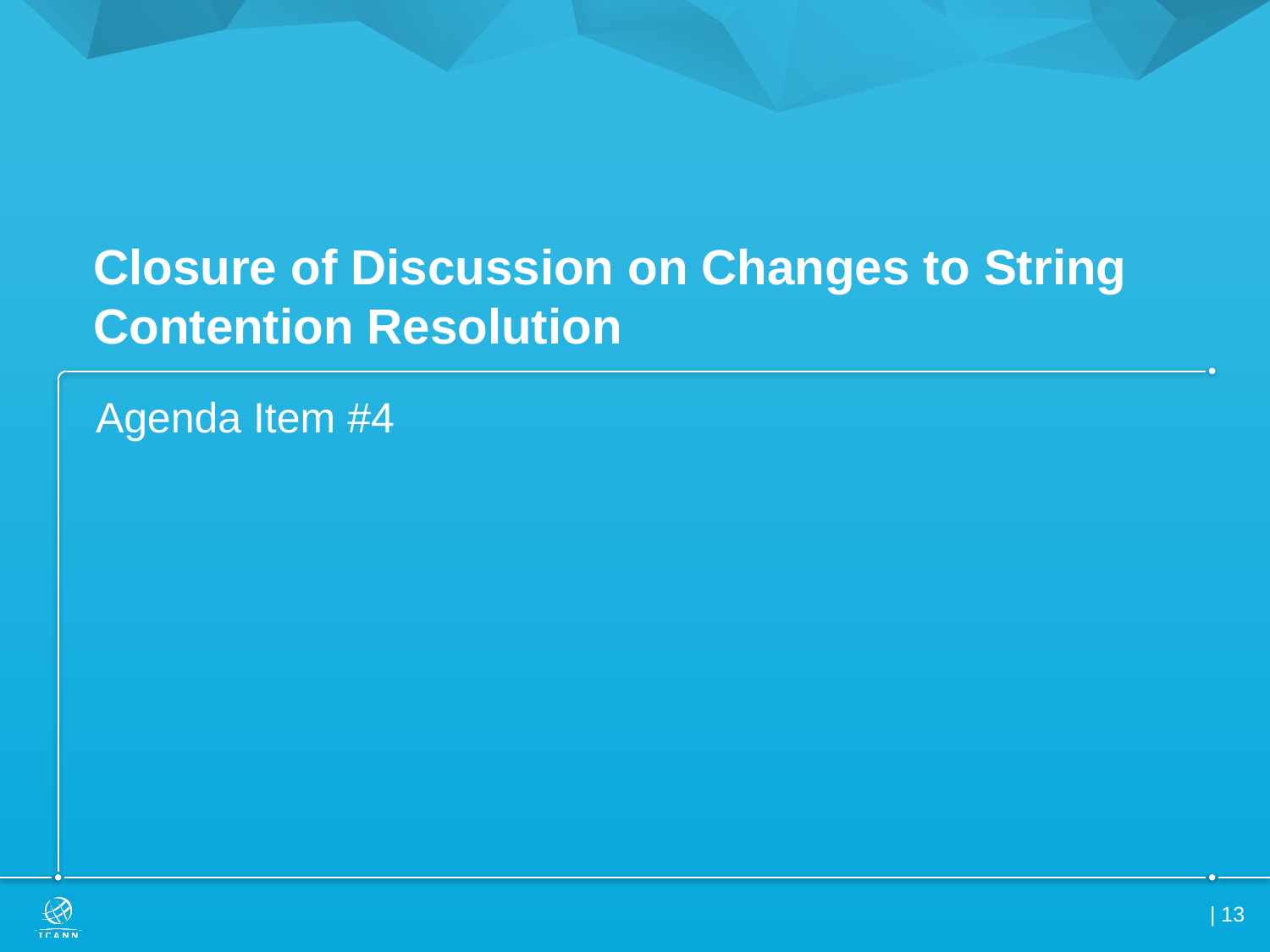

# Closure of Discussion on Changes to String Contention Resolution
Agenda Item #4